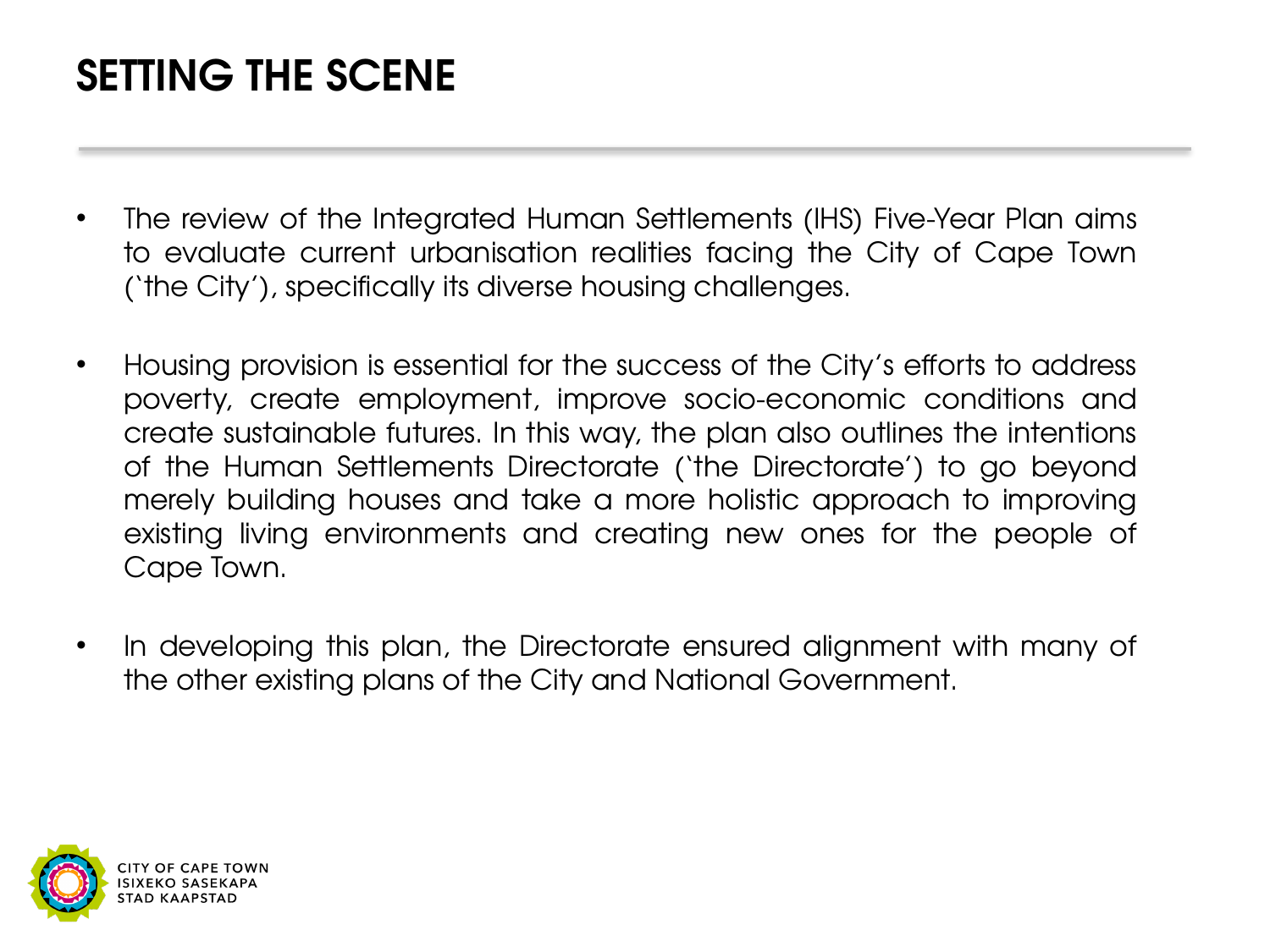

# SETTING THE SCENE
The review of the Integrated Human Settlements (IHS) Five-Year Plan aims to evaluate current urbanisation realities facing the City of Cape Town (‘the City’), specifically its diverse housing challenges.

Housing provision is essential for the success of the City’s efforts to address poverty, create employment, improve socio-economic conditions and create sustainable futures. In this way, the plan also outlines the intentions of the Human Settlements Directorate (‘the Directorate’) to go beyond merely building houses and take a more holistic approach to improving existing living environments and creating new ones for the people of Cape Town.

In developing this plan, the Directorate ensured alignment with many of the other existing plans of the City and National Government.